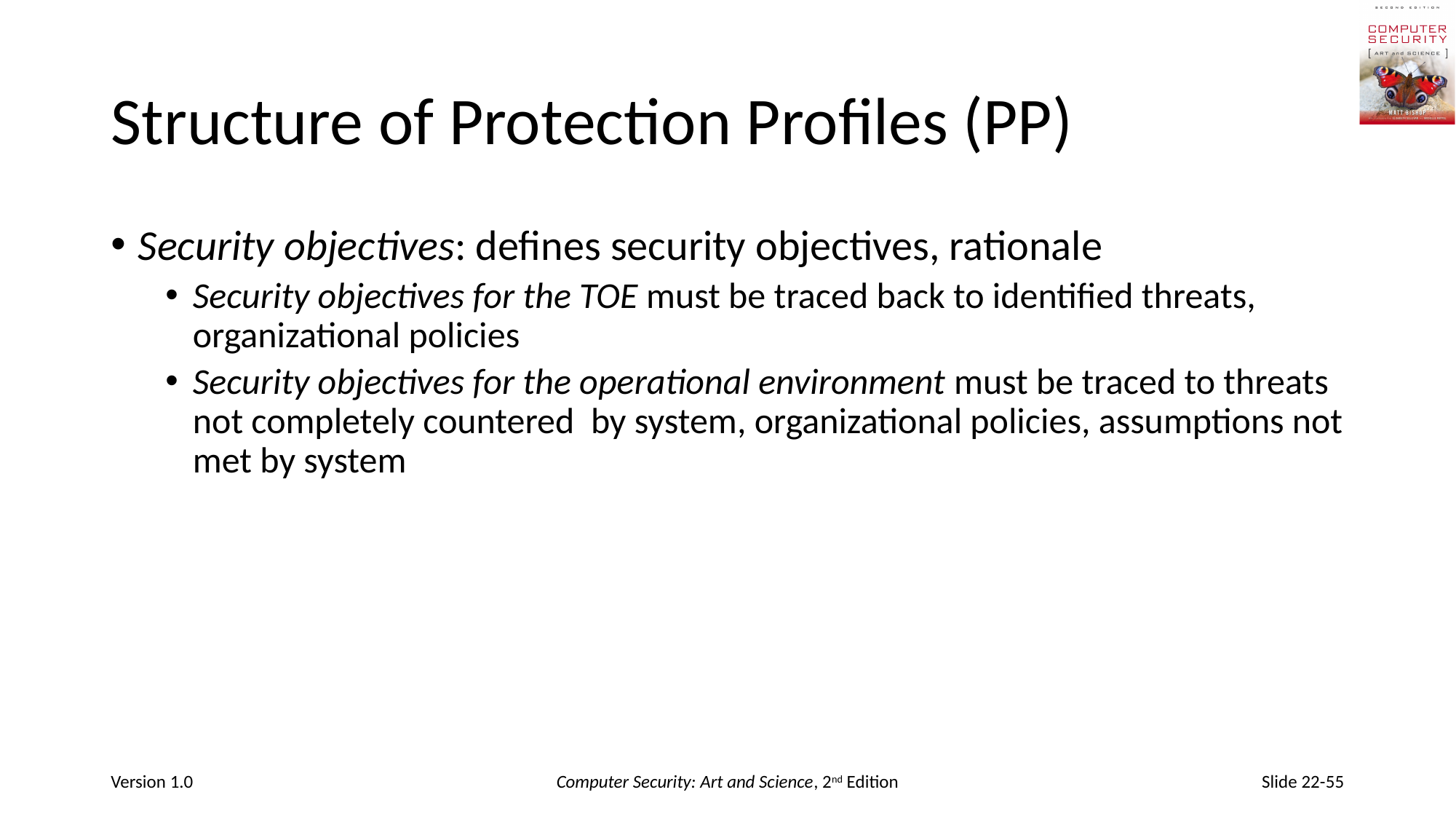

# Structure of Protection Profiles (PP)
Security objectives: defines security objectives, rationale
Security objectives for the TOE must be traced back to identified threats, organizational policies
Security objectives for the operational environment must be traced to threats not completely countered  by system, organizational policies, assumptions not met by system
Version 1.0
Computer Security: Art and Science, 2nd Edition
Slide 22-55